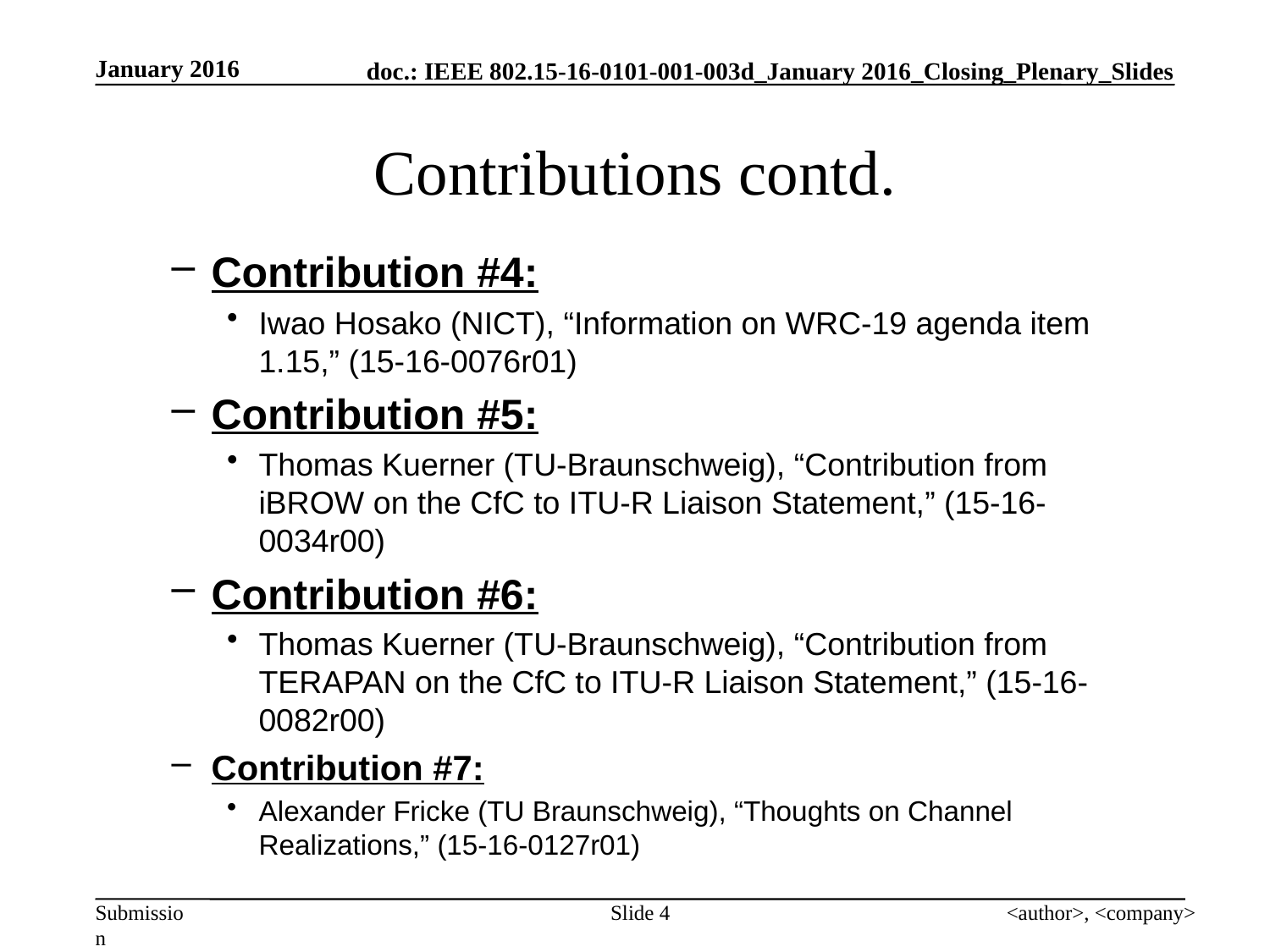

January 2016
# Contributions contd.
Contribution #4:
Iwao Hosako (NICT), “Information on WRC-19 agenda item 1.15,” (15-16-0076r01)
Contribution #5:
Thomas Kuerner (TU-Braunschweig), “Contribution from iBROW on the CfC to ITU-R Liaison Statement,” (15-16-0034r00)
Contribution #6:
Thomas Kuerner (TU-Braunschweig), “Contribution from TERAPAN on the CfC to ITU-R Liaison Statement,” (15-16-0082r00)
Contribution #7:
Alexander Fricke (TU Braunschweig), “Thoughts on Channel Realizations,” (15-16-0127r01)

Slide 4
<author>, <company>